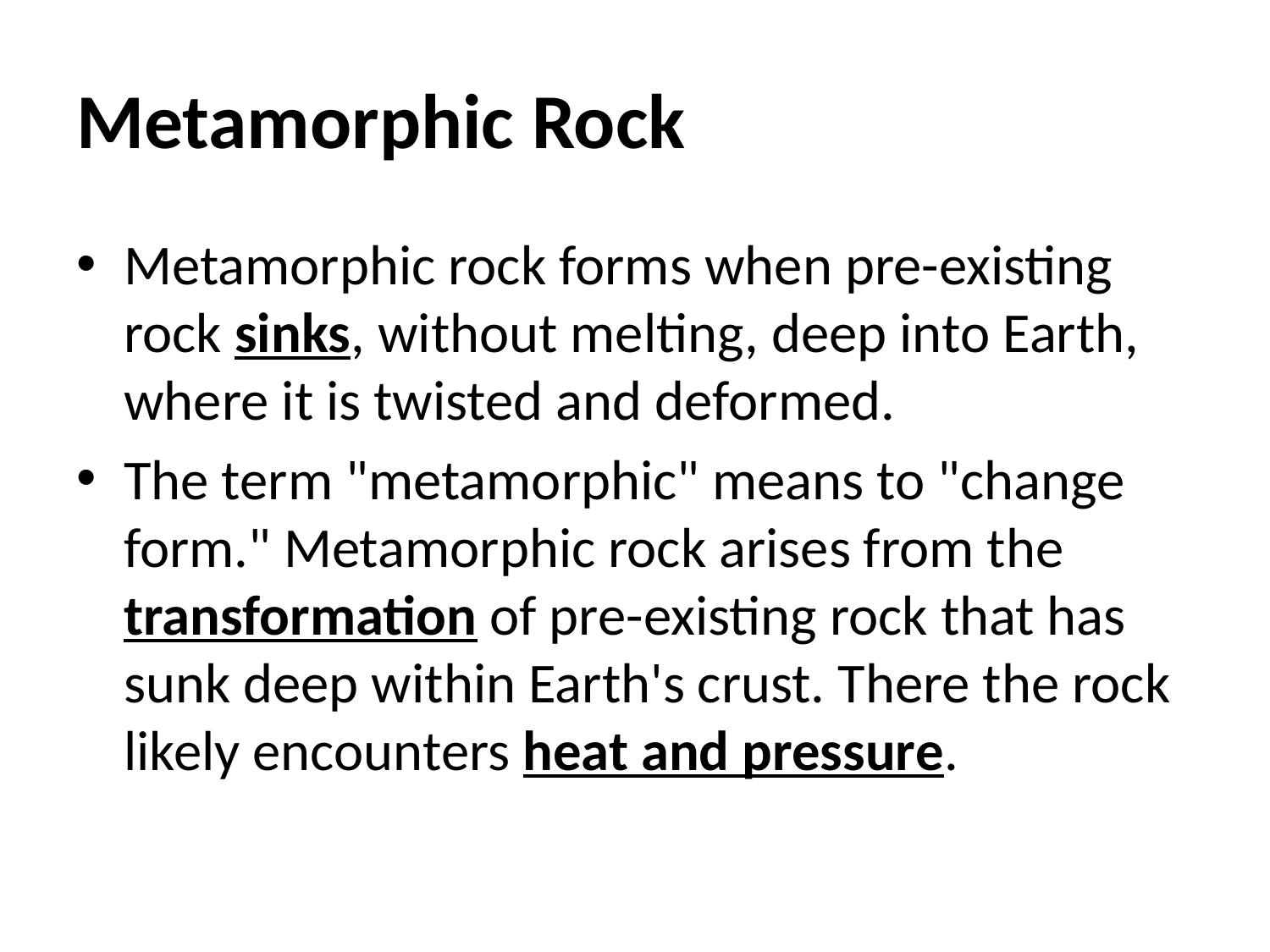

# Metamorphic Rock
Metamorphic rock forms when pre-existing rock sinks, without melting, deep into Earth, where it is twisted and deformed.
The term "metamorphic" means to "change form." Metamorphic rock arises from the transformation of pre-existing rock that has sunk deep within Earth's crust. There the rock likely encounters heat and pressure.